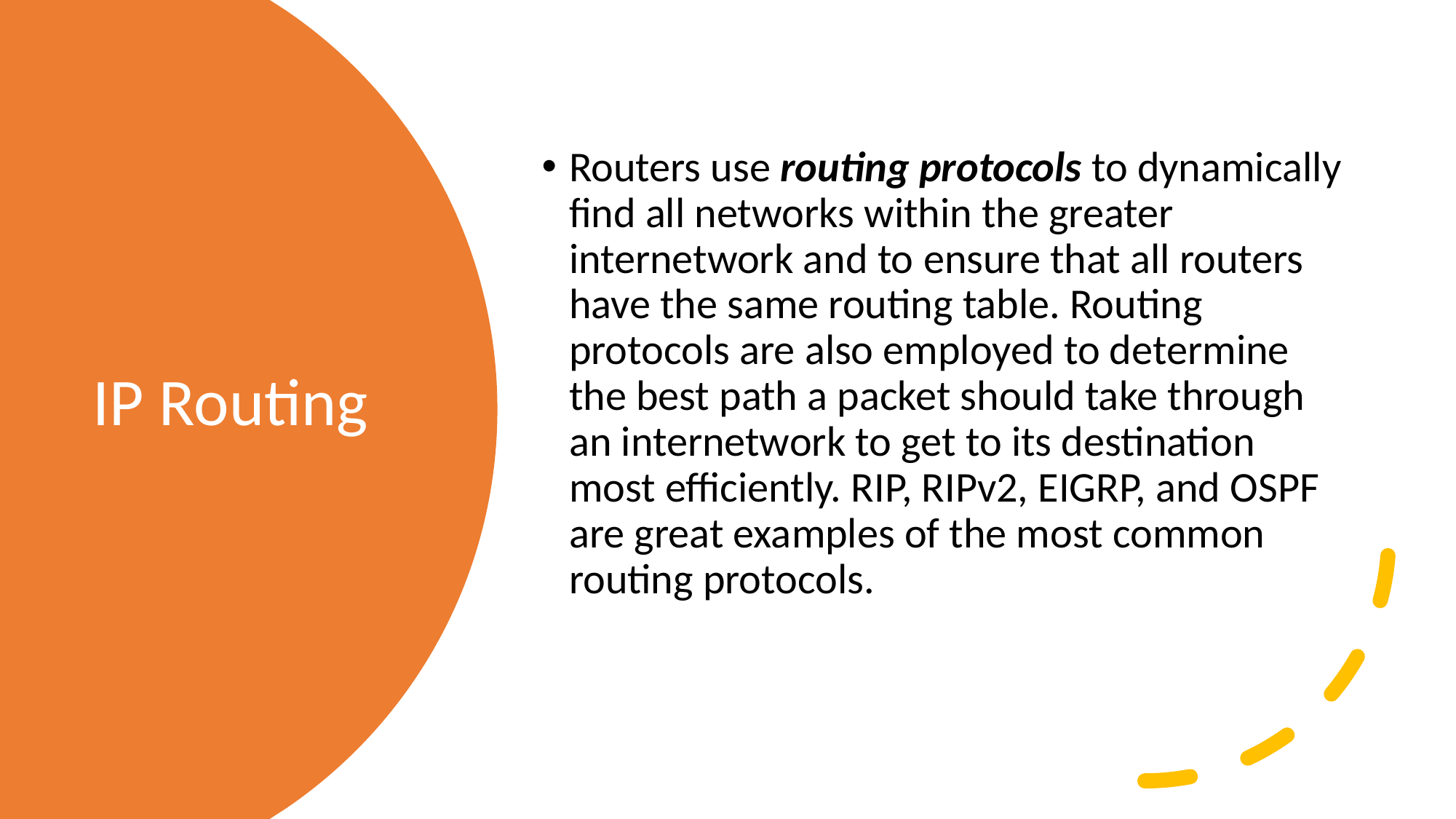

Routers use routing protocols to dynamically find all networks within the greater internetwork and to ensure that all routers have the same routing table. Routing protocols are also employed to determine the best path a packet should take through an internetwork to get to its destination most efficiently. RIP, RIPv2, EIGRP, and OSPF are great examples of the most common routing protocols.

# IP Routing